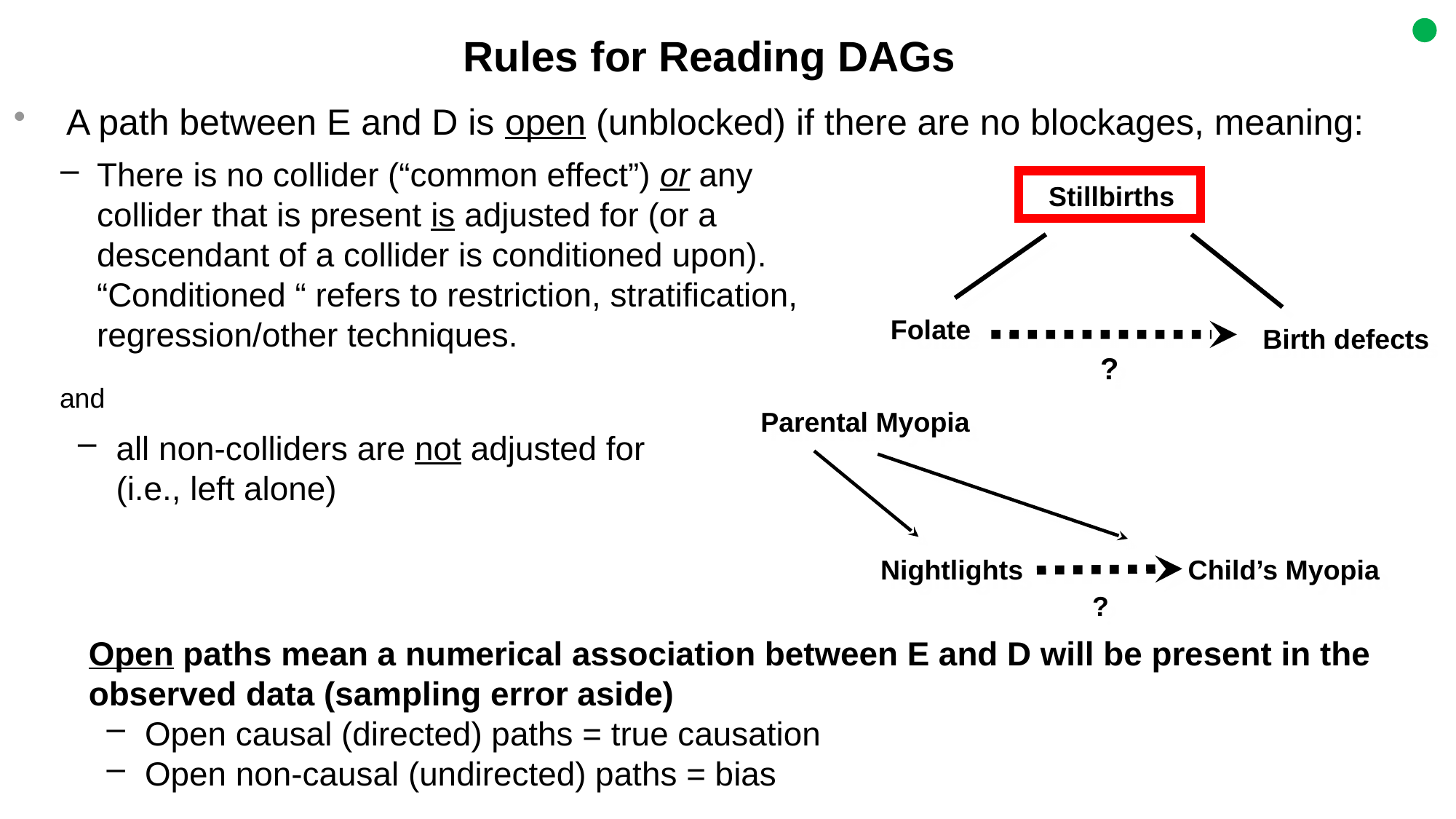

# Rules for Reading DAGs

There is no collider (“common effect”) or any collider that is present is adjusted for (or a descendant of a collider is conditioned upon).  “Conditioned “ refers to restriction, stratification, regression/other techniques.

A path between E and D is open (unblocked) if there are no blockages, meaning:

Stillbirths

Folate
Birth defects

?
	and
all non-colliders are not adjusted for (i.e., left alone)
Parental Myopia

Nightlights
Child’s Myopia

?
	Open paths mean a numerical association between E and D will be present in the observed data (sampling error aside)
Open causal (directed) paths = true causation
Open non-causal (undirected) paths = bias